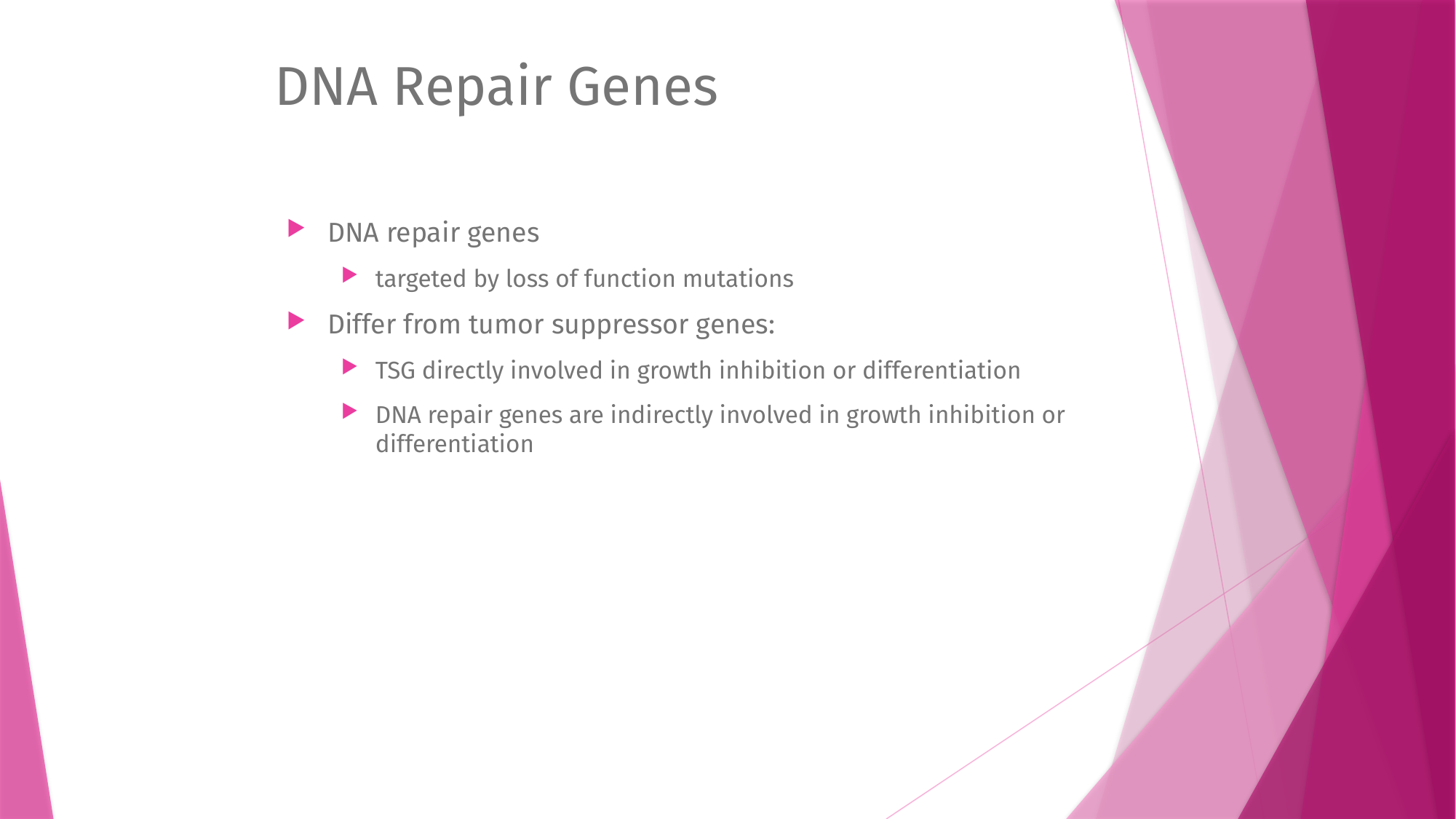

# DNA Repair Genes
DNA repair genes
targeted by loss of function mutations
Differ from tumor suppressor genes:
TSG directly involved in growth inhibition or differentiation
DNA repair genes are indirectly involved in growth inhibition or differentiation